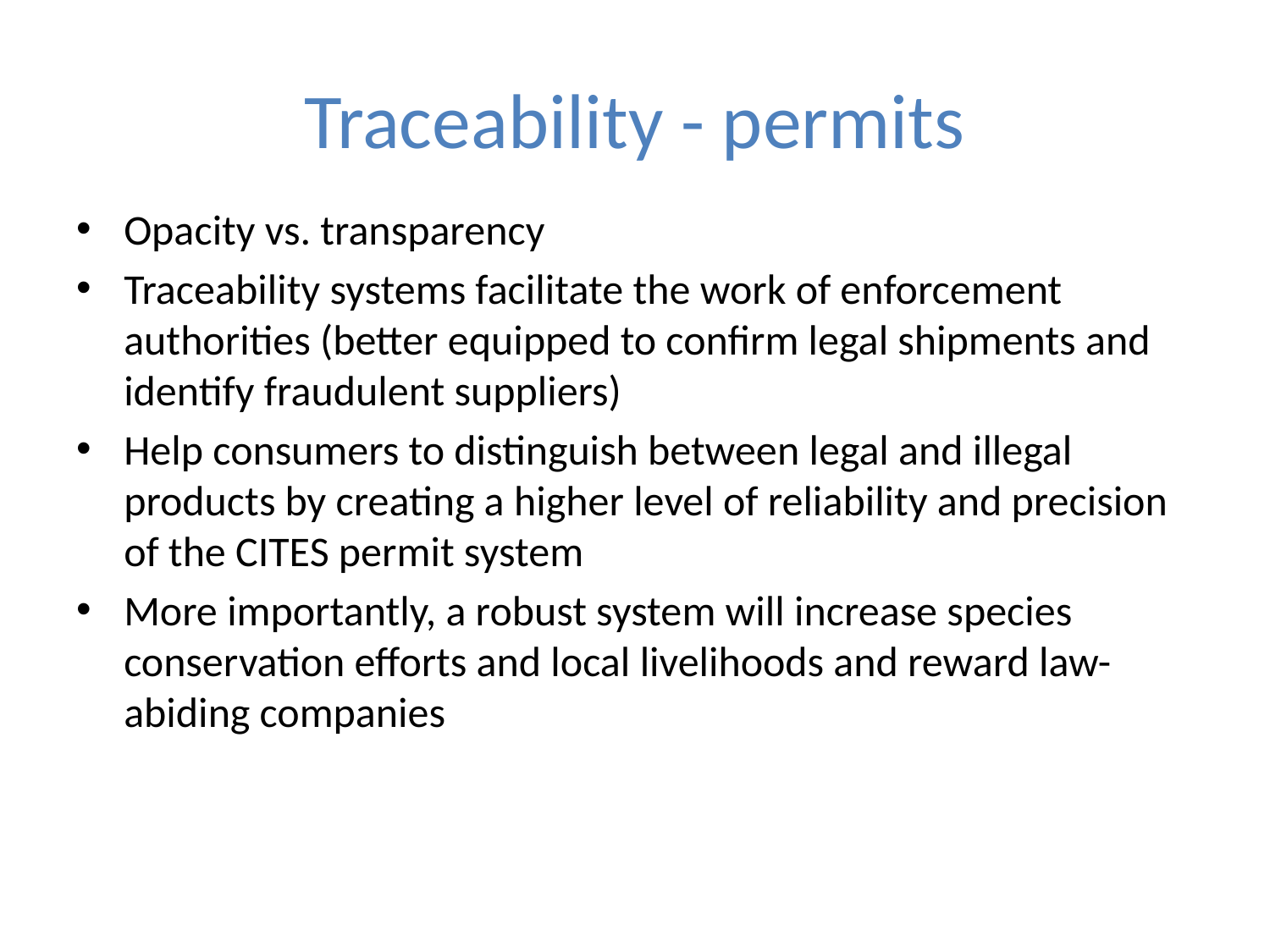

# Traceability - permits
Opacity vs. transparency
Traceability systems facilitate the work of enforcement authorities (better equipped to confirm legal shipments and identify fraudulent suppliers)
Help consumers to distinguish between legal and illegal products by creating a higher level of reliability and precision of the CITES permit system
More importantly, a robust system will increase species conservation efforts and local livelihoods and reward law-abiding companies